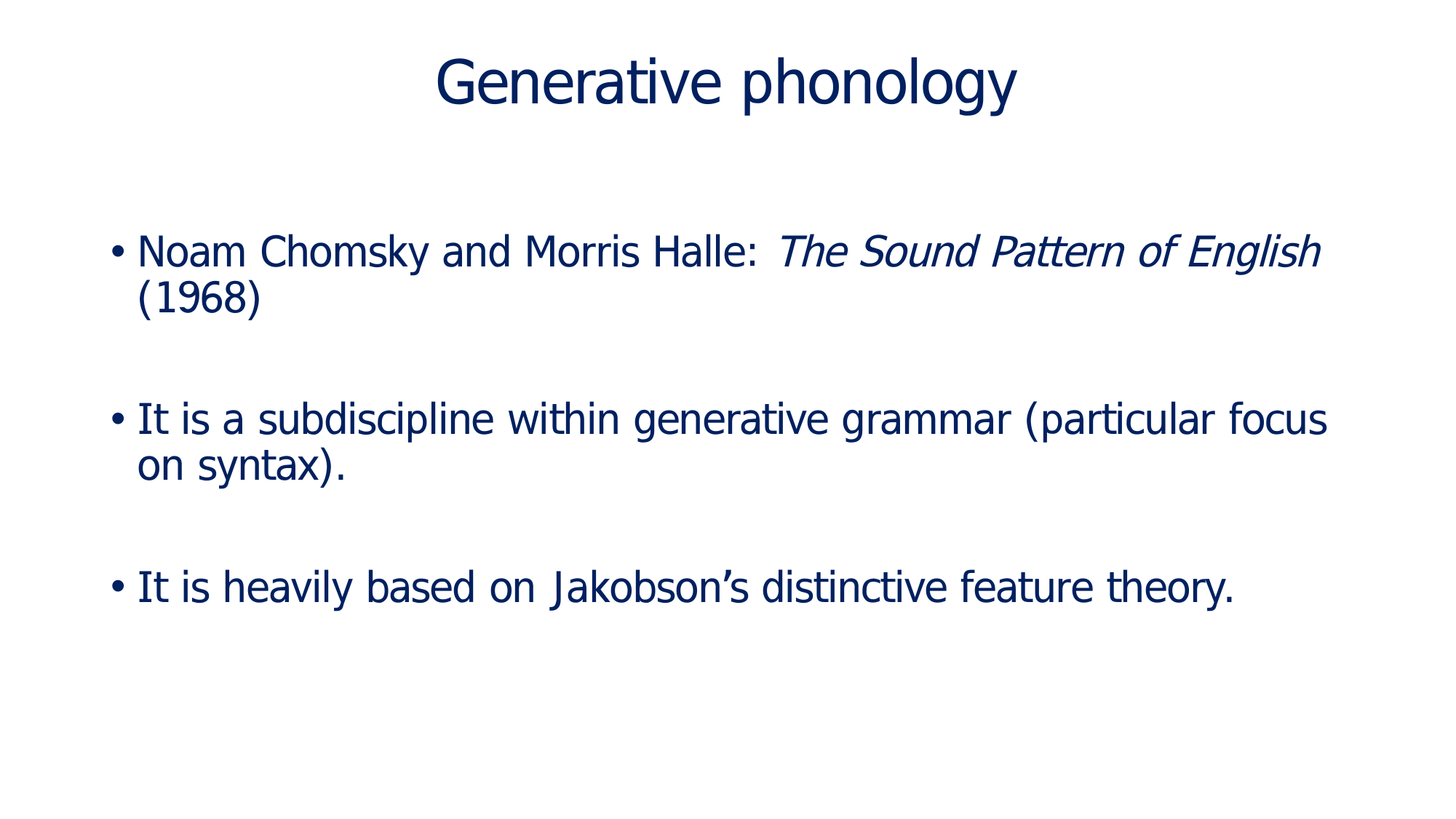

# Generative phonology

Noam Chomsky and Morris Halle: The Sound Pattern of English (1968)

It is a subdiscipline within generative grammar (particular focus on syntax).

It is heavily based on Jakobson’s distinctive feature theory.